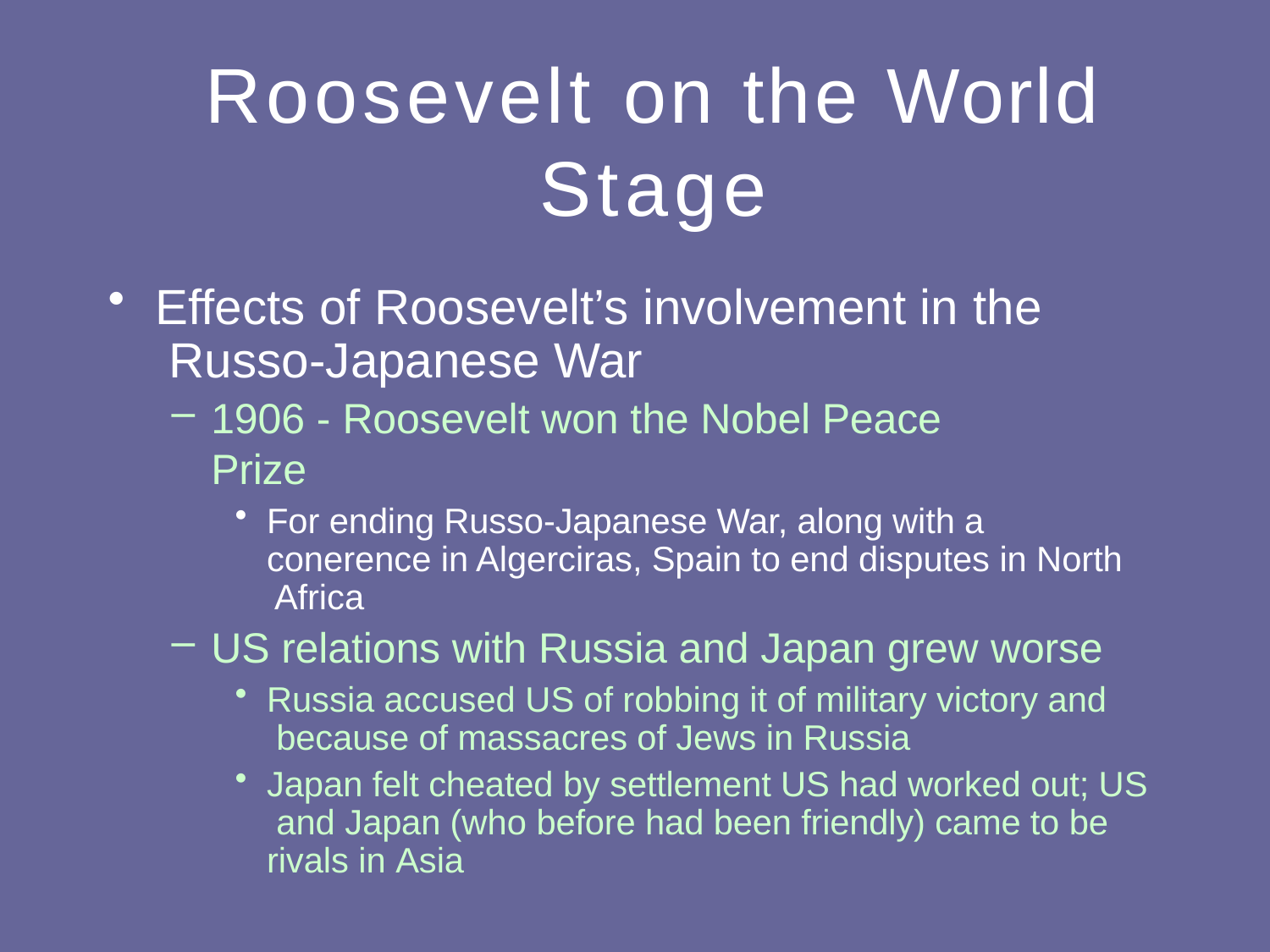

# Roosevelt on the World Stage
Effects of Roosevelt’s involvement in the  Russo-Japanese War
1906 - Roosevelt won the Nobel Peace Prize
For ending Russo-Japanese War, along with a  conerence in Algerciras, Spain to end disputes in North  Africa
US relations with Russia and Japan grew worse
Russia accused US of robbing it of military victory and  because of massacres of Jews in Russia
Japan felt cheated by settlement US had worked out; US  and Japan (who before had been friendly) came to be  rivals in Asia